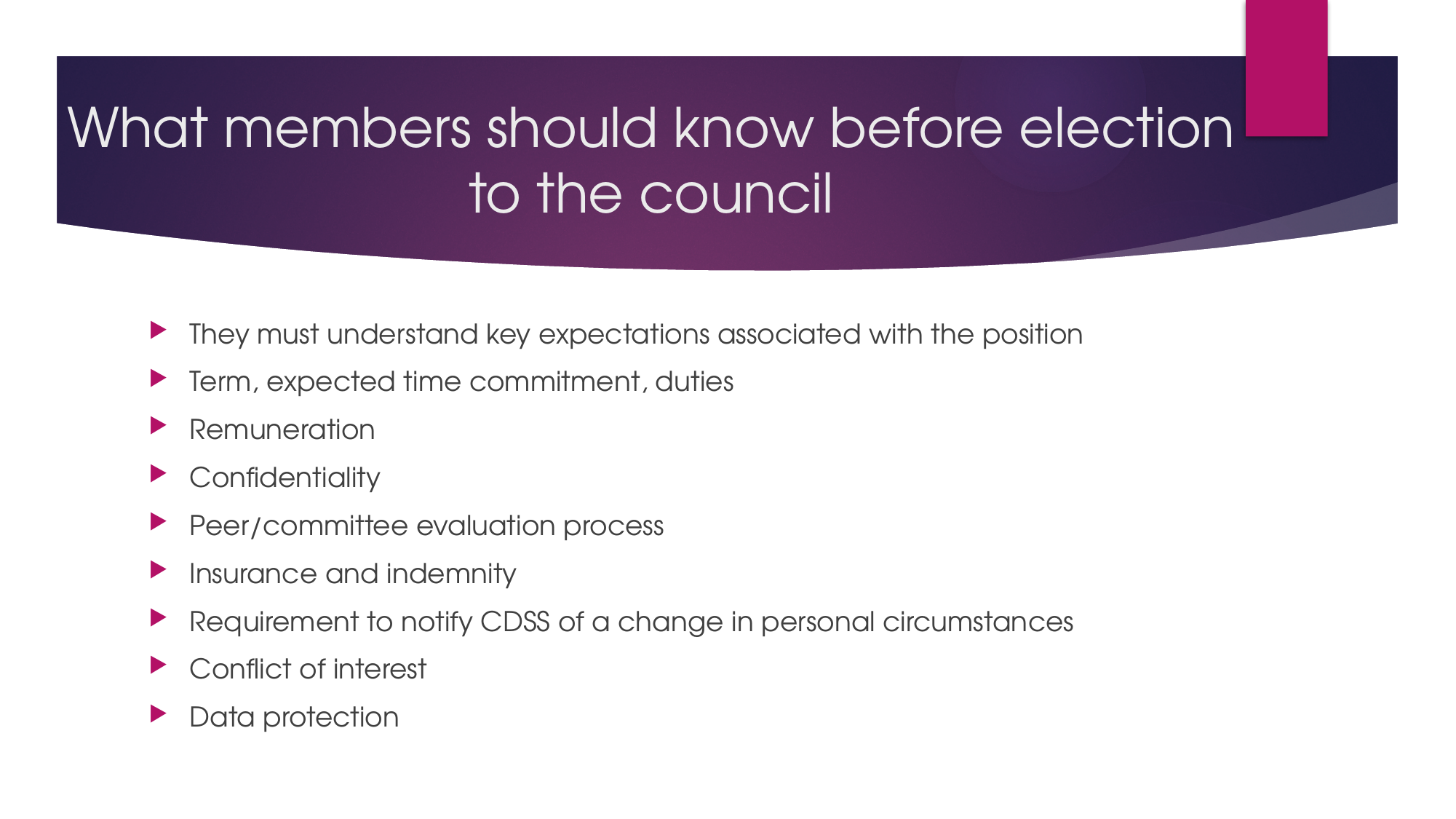

# What members should know before election to the council
They must understand key expectations associated with the position
Term, expected time commitment, duties
Remuneration
Confidentiality
Peer/committee evaluation process
Insurance and indemnity
Requirement to notify CDSS of a change in personal circumstances
Conflict of interest
Data protection